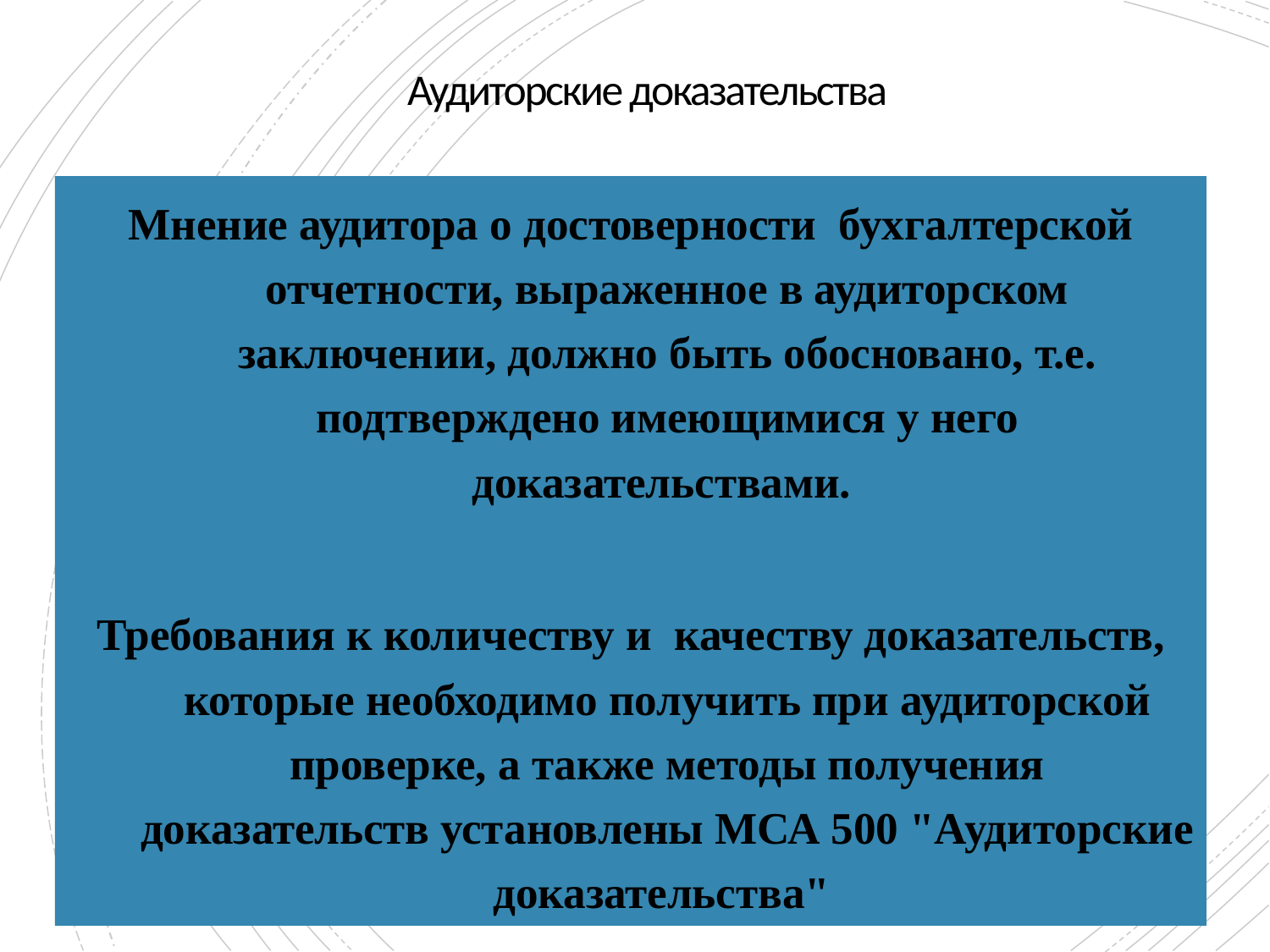

# Аудиторские доказательства
Мнение аудитора о достоверности  бухгалтерской отчетности, выраженное в аудиторском заключении, должно быть обосновано, т.е. подтверждено имеющимися у него доказательствами.

Требования к количеству и  качеству доказательств, которые необходимо получить при аудиторской проверке, а также методы получения доказательств установлены МСА 500 "Аудиторские доказательства"